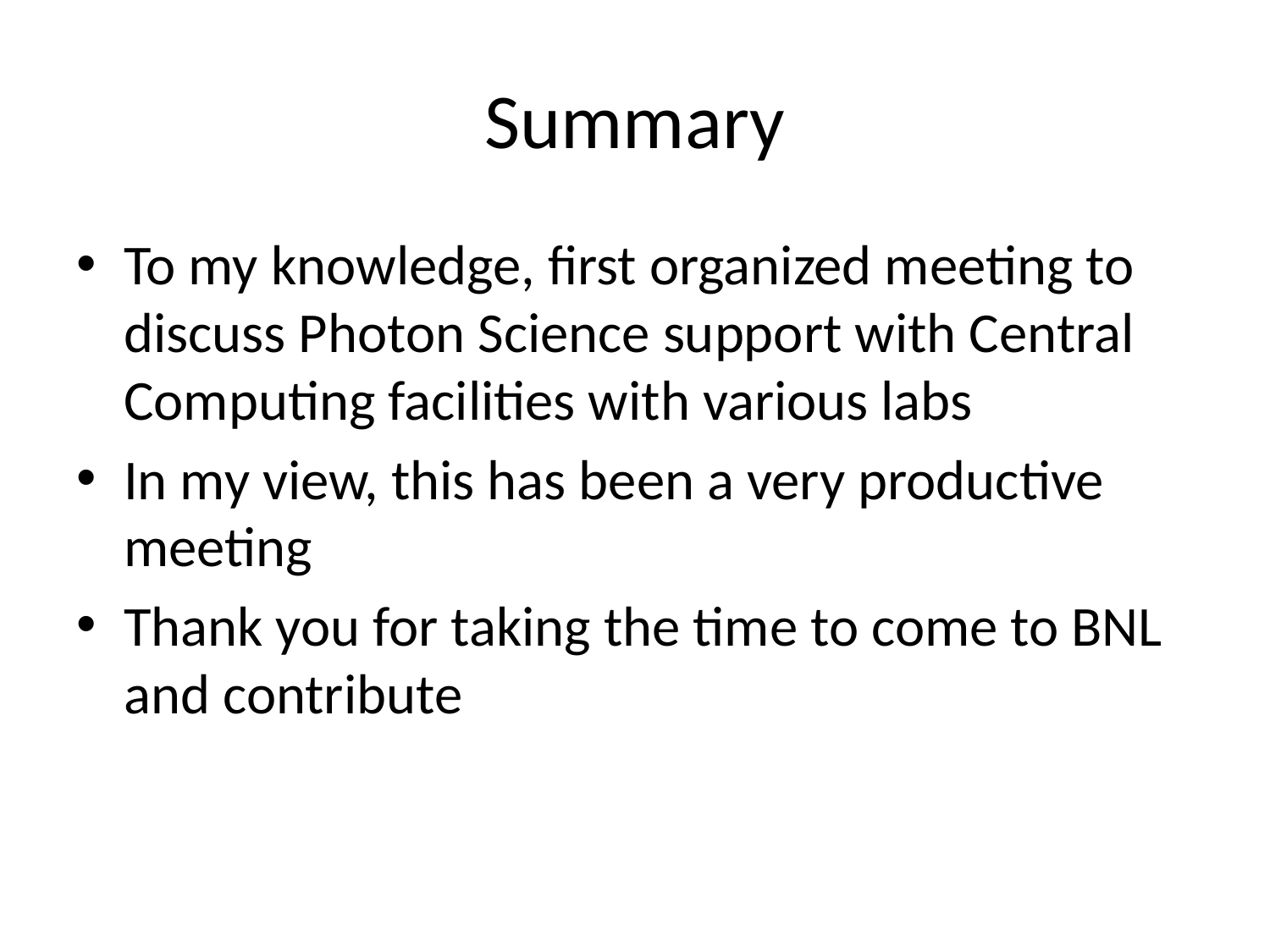

# Summary
To my knowledge, first organized meeting to discuss Photon Science support with Central Computing facilities with various labs
In my view, this has been a very productive meeting
Thank you for taking the time to come to BNL and contribute